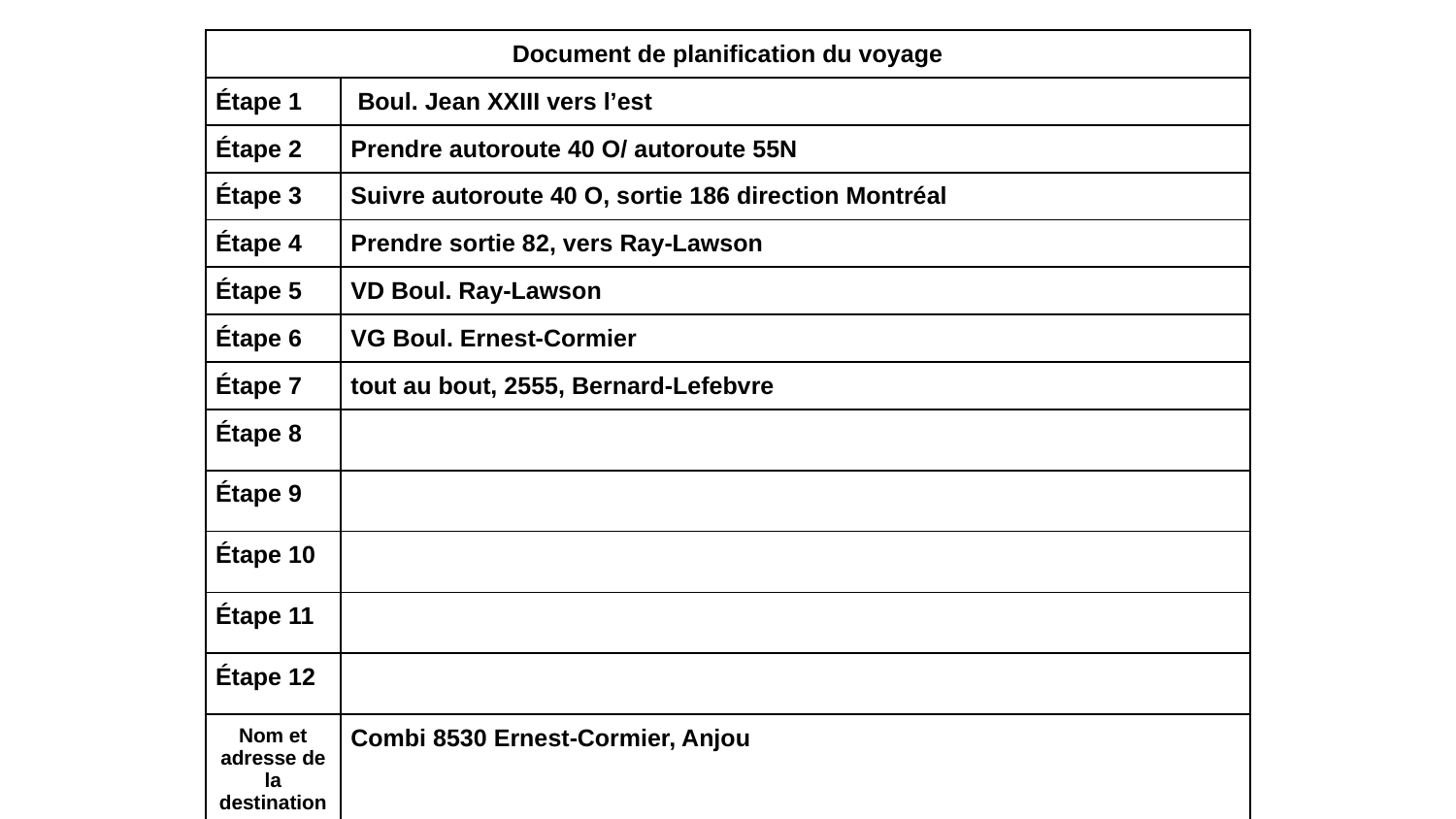

| Document de planification du voyage |  |  |  |
| --- | --- | --- | --- |
| Étape 1 | Boul. Jean XXIII vers l’est |  |  |
| Étape 2 | Prendre autoroute 40 O/ autoroute 55N |  |  |
| Étape 3 | Suivre autoroute 40 O, sortie 186 direction Montréal |  |  |
| Étape 4 | Prendre sortie 82, vers Ray-Lawson |  |  |
| Étape 5 | VD Boul. Ray-Lawson |  |  |
| Étape 6 | VG Boul. Ernest-Cormier |  |  |
| Étape 7 | tout au bout, 2555, Bernard-Lefebvre |  |  |
| Étape 8 |  |  |  |
| Étape 9 |  |  |  |
| Étape 10 |  |  |  |
| Étape 11 |  |  |  |
| Étape 12 |  |  |  |
| Nom et adresse de la destination | Combi 8530 Ernest-Cormier, Anjou |  |  |